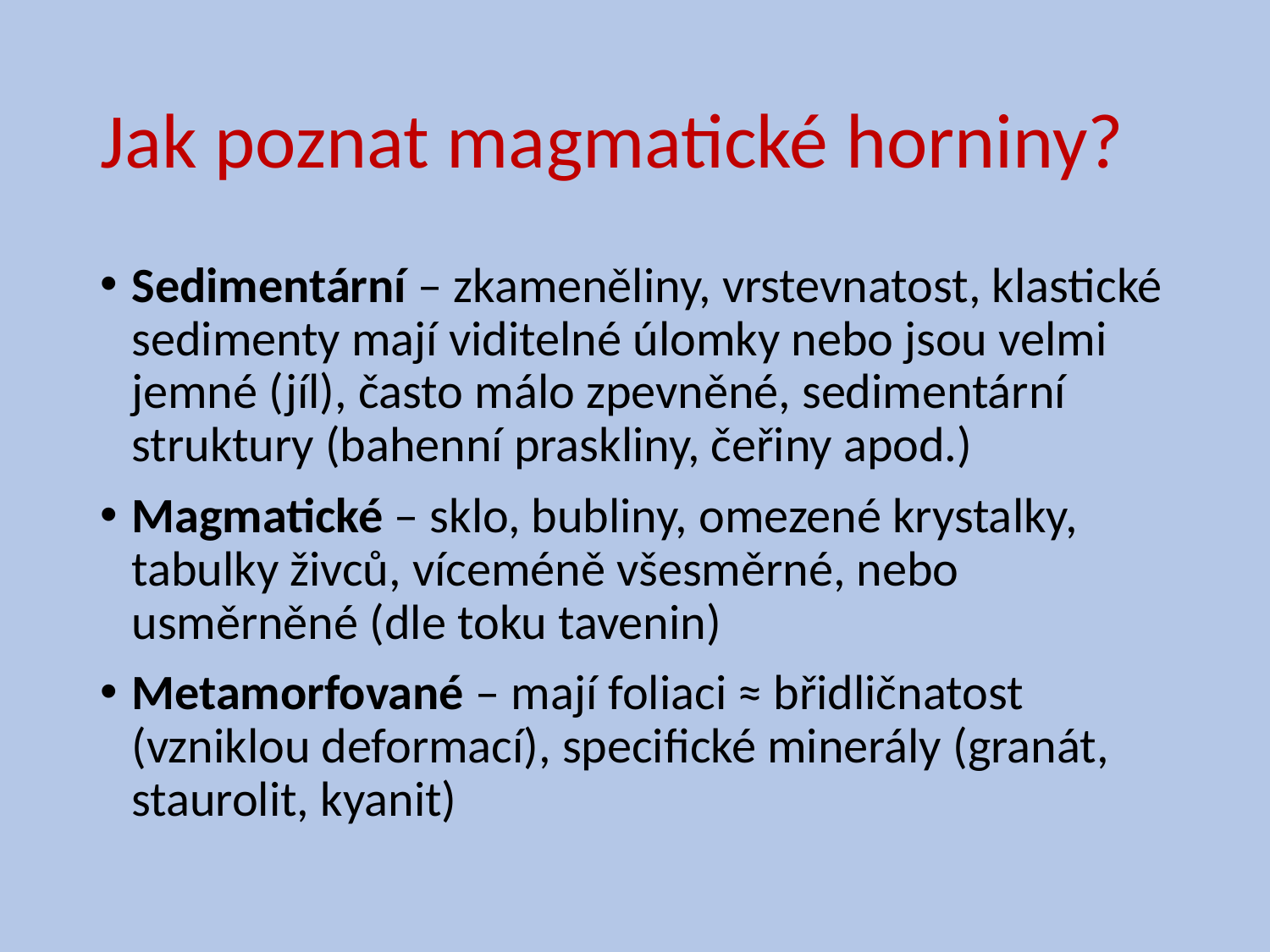

# Jak poznat magmatické horniny?
Sedimentární – zkameněliny, vrstevnatost, klastické sedimenty mají viditelné úlomky nebo jsou velmi jemné (jíl), často málo zpevněné, sedimentární struktury (bahenní praskliny, čeřiny apod.)
Magmatické – sklo, bubliny, omezené krystalky, tabulky živců, víceméně všesměrné, nebo usměrněné (dle toku tavenin)
Metamorfované – mají foliaci ≈ břidličnatost (vzniklou deformací), specifické minerály (granát, staurolit, kyanit)